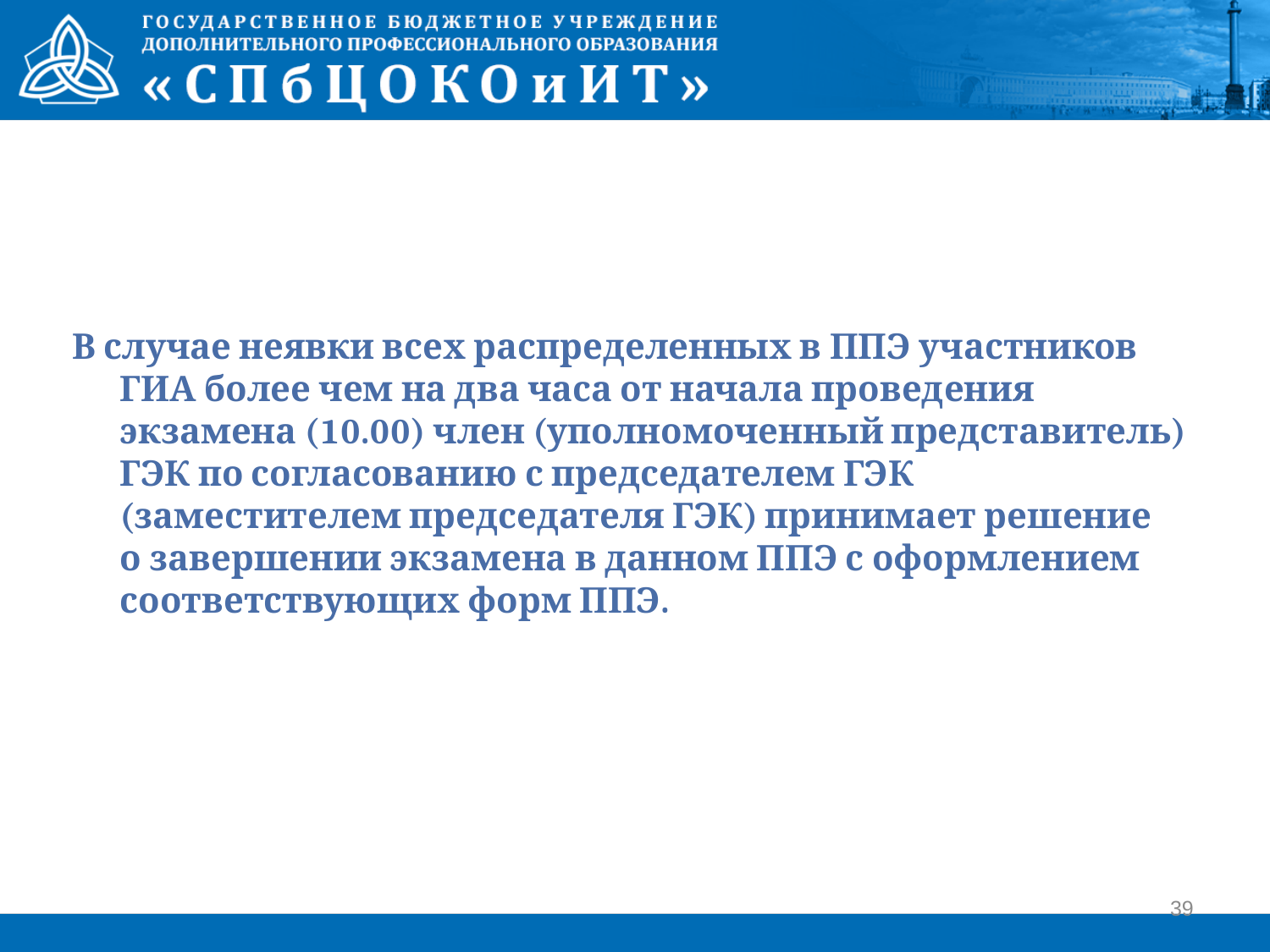

#
В случае неявки всех распределенных в ППЭ участников ГИА более чем на два часа от начала проведения экзамена (10.00) член (уполномоченный представитель) ГЭК по согласованию с председателем ГЭК (заместителем председателя ГЭК) принимает решение о завершении экзамена в данном ППЭ с оформлением соответствующих форм ППЭ.

39